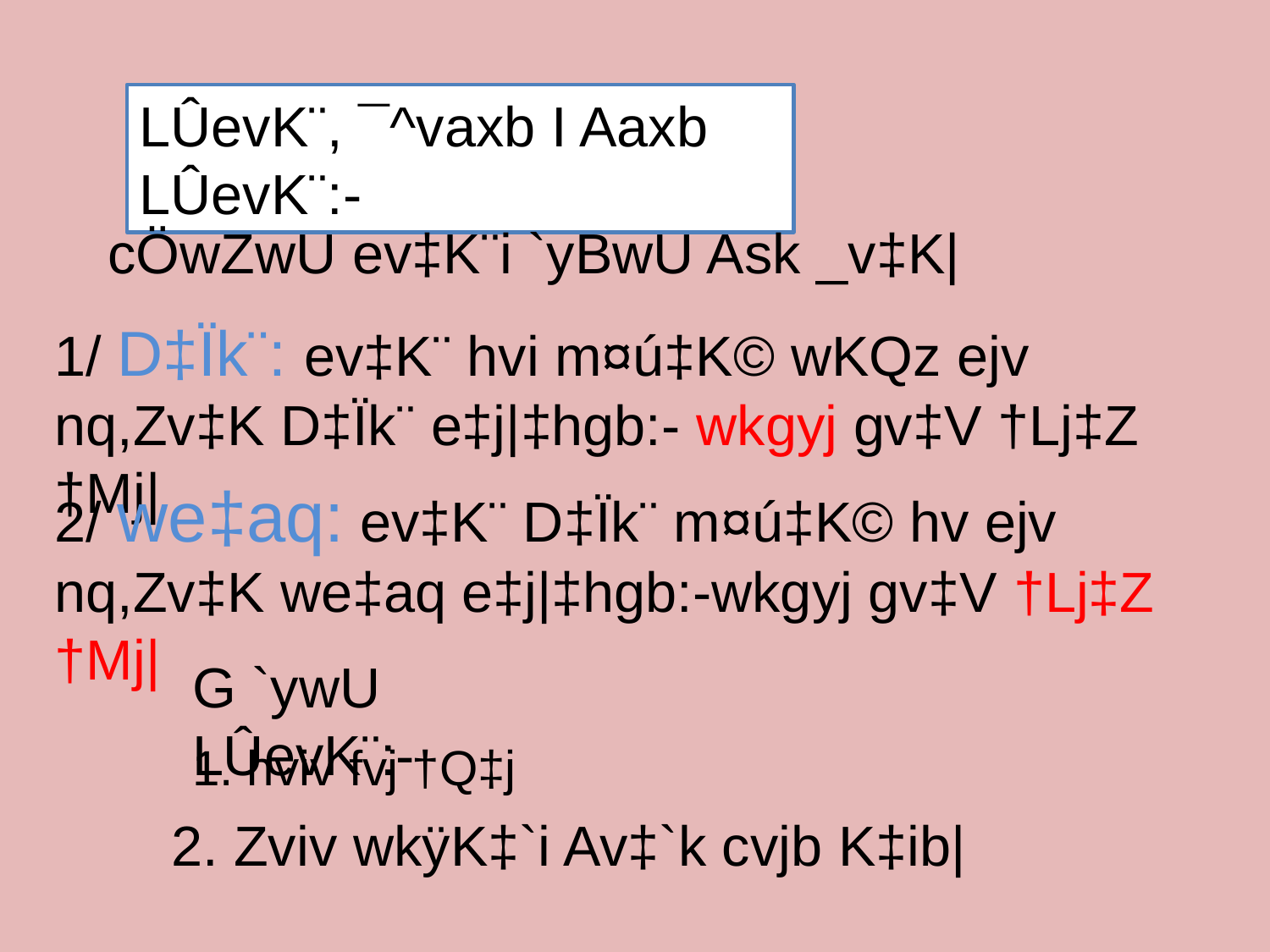

LÛevK¨, ¯^vaxb I Aaxb LÛevK¨:-
cÖwZwU ev‡K¨i `yBwU Ask _v‡K|
1/ D‡Ïk¨: ev‡K¨ hvi m¤ú‡K© wKQz ejv nq,Zv‡K D‡Ïk¨ e‡j|‡hgb:- wkgyj gv‡V †Lj‡Z †Mj|
2/ we‡aq: ev‡K¨ D‡Ïk¨ m¤ú‡K© hv ejv nq,Zv‡K we‡aq e‡j|‡hgb:-wkgyj gv‡V †Lj‡Z †Mj|
G `ywU LÛevK¨:-
1. hviv fvj †Q‡j
2. Zviv wkÿK‡`i Av‡`k cvjb K‡ib|